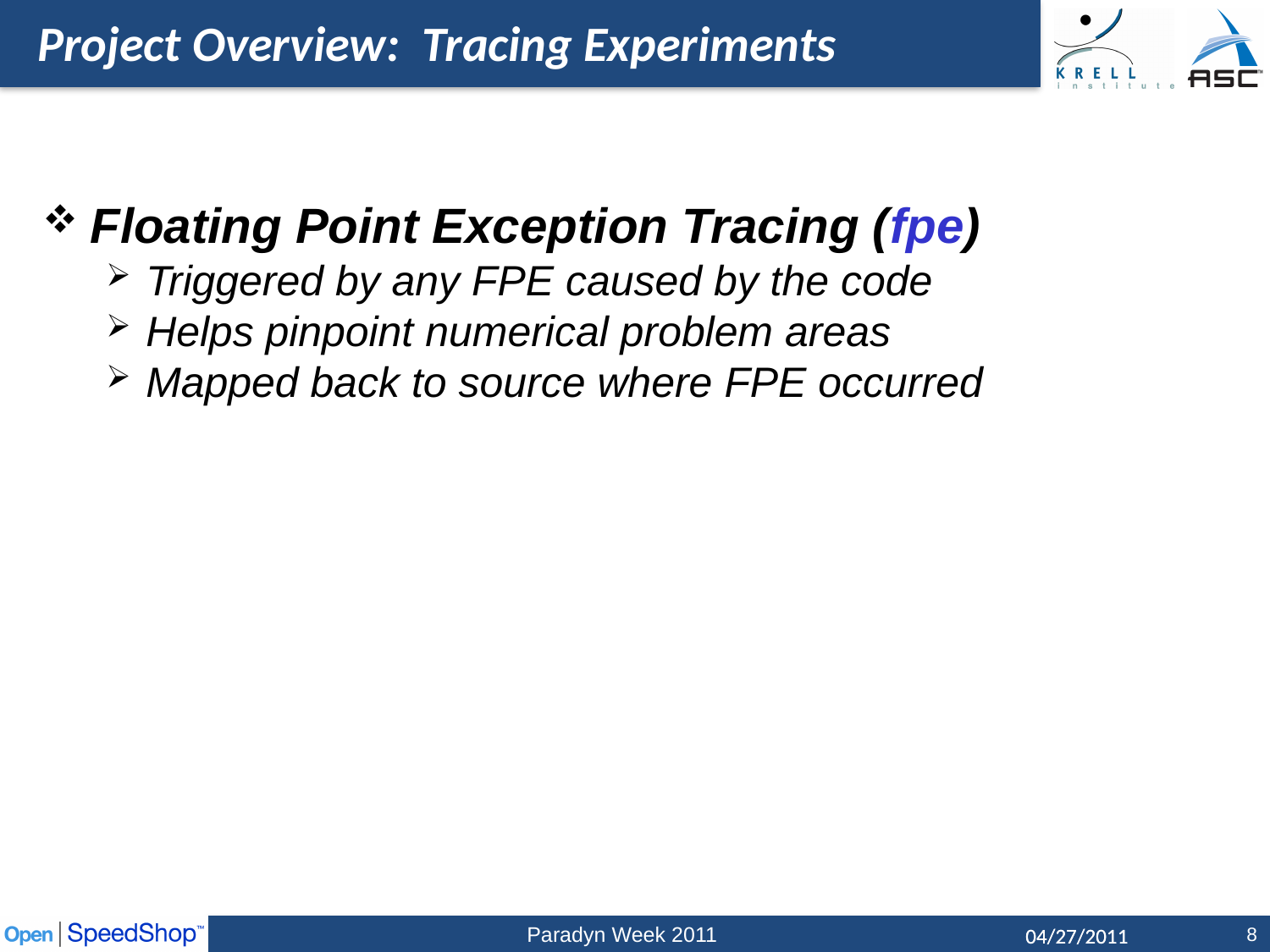

Project Overview:  Tracing Experiments

Floating Point Exception Tracing (fpe)
Triggered by any FPE caused by the code
Helps pinpoint numerical problem areas
Mapped back to source where FPE occurred

Paradyn Week 2011
8